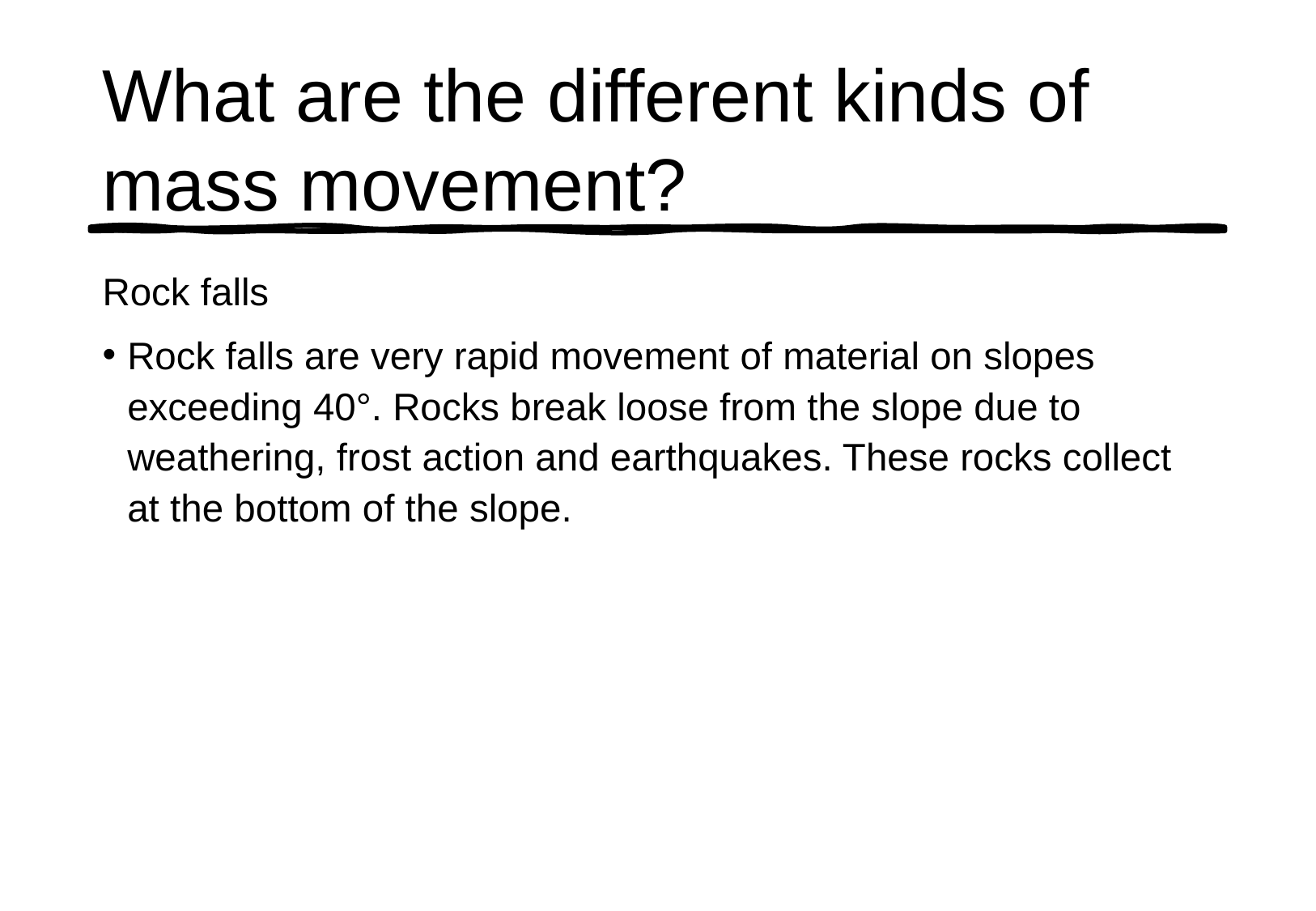

# What are the different kinds of mass movement?
Rock falls
Rock falls are very rapid movement of material on slopes exceeding 40°. Rocks break loose from the slope due to weathering, frost action and earthquakes. These rocks collect at the bottom of the slope.